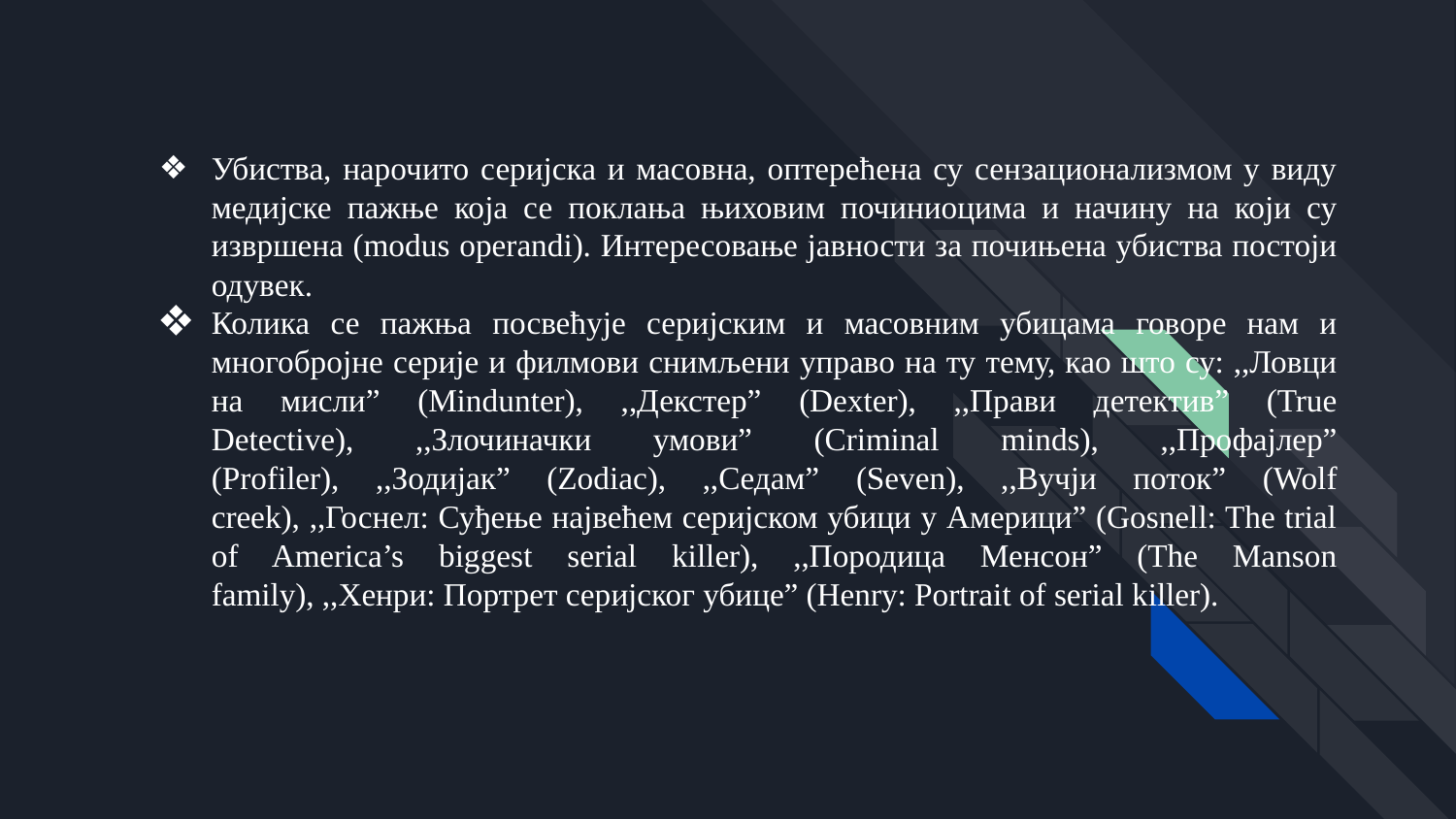

# Убиства, нарочито серијска и масовна, оптерећена су сензационализмом у виду медијске пажње која се поклања њиховим починиоцима и начину на који су извршена (modus operandi). Интересовање јавности за почињена убиства постоји одувек.
Колика се пажња посвећује серијским и масовним убицама говоре нам и многобројне серије и филмови снимљени управо на ту тему, као што су: ,,Ловци на мисли” (Mindunter), ,,Декстер” (Dexter), ,,Прави детектив” (True Detective), ,,Злочиначки умови” (Criminal minds), ,,Профајлер” (Profiler), ,,Зодијак” (Zodiac), ,,Седам” (Seven), ,,Вучји поток” (Wolf creek), ,,Госнел: Суђење највећем серијском убици у Америци” (Gosnell: The trial of America’s biggest serial killer), ,,Породица Менсон” (The Manson family), ,,Хенри: Портрет серијског убице” (Henry: Portrait of serial killer).